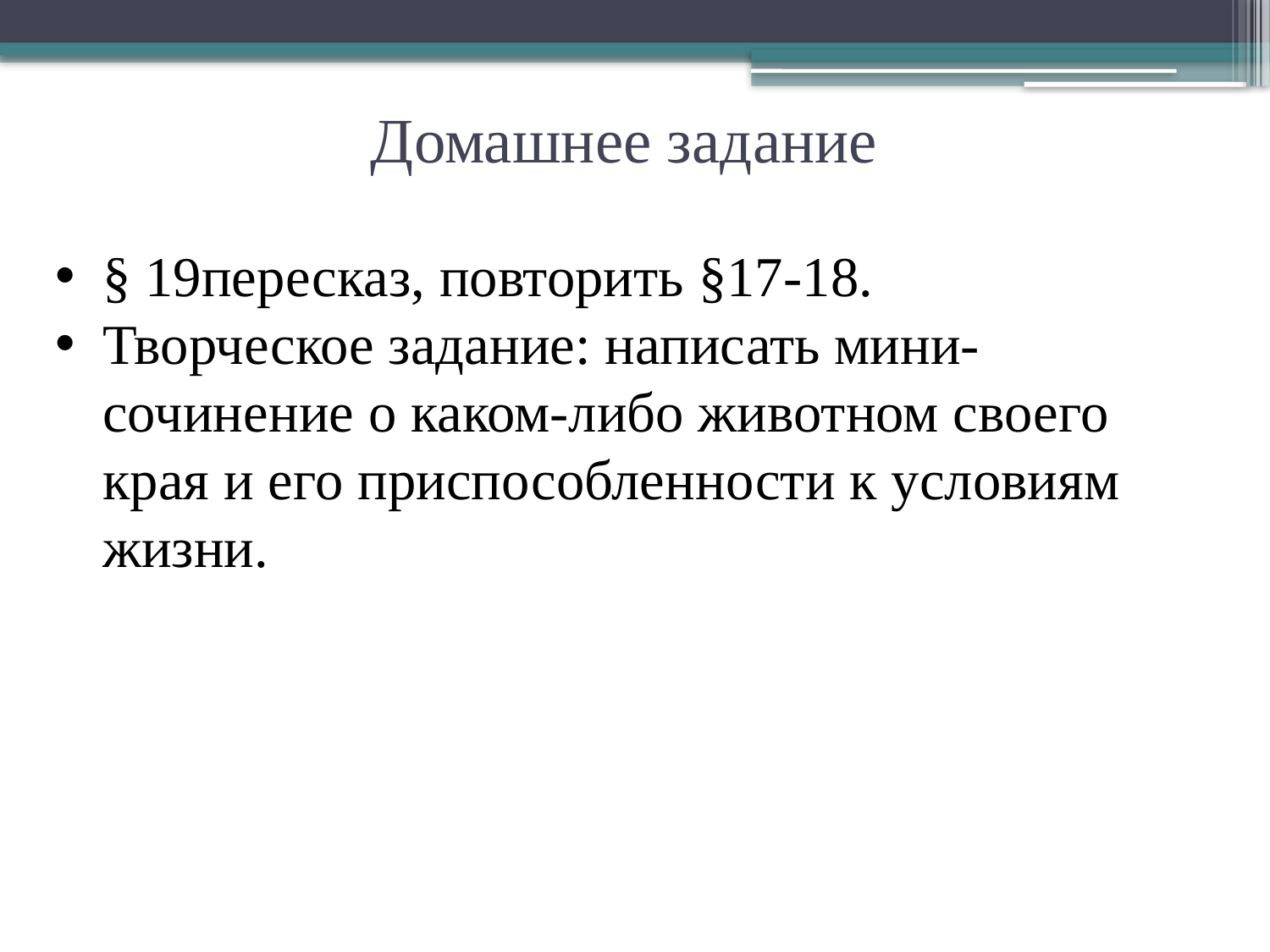

# Домашнее задание
§ 19пересказ, повторить §17-18.
Творческое задание: написать мини-сочинение о каком-либо животном своего края и его приспособленности к условиям жизни.